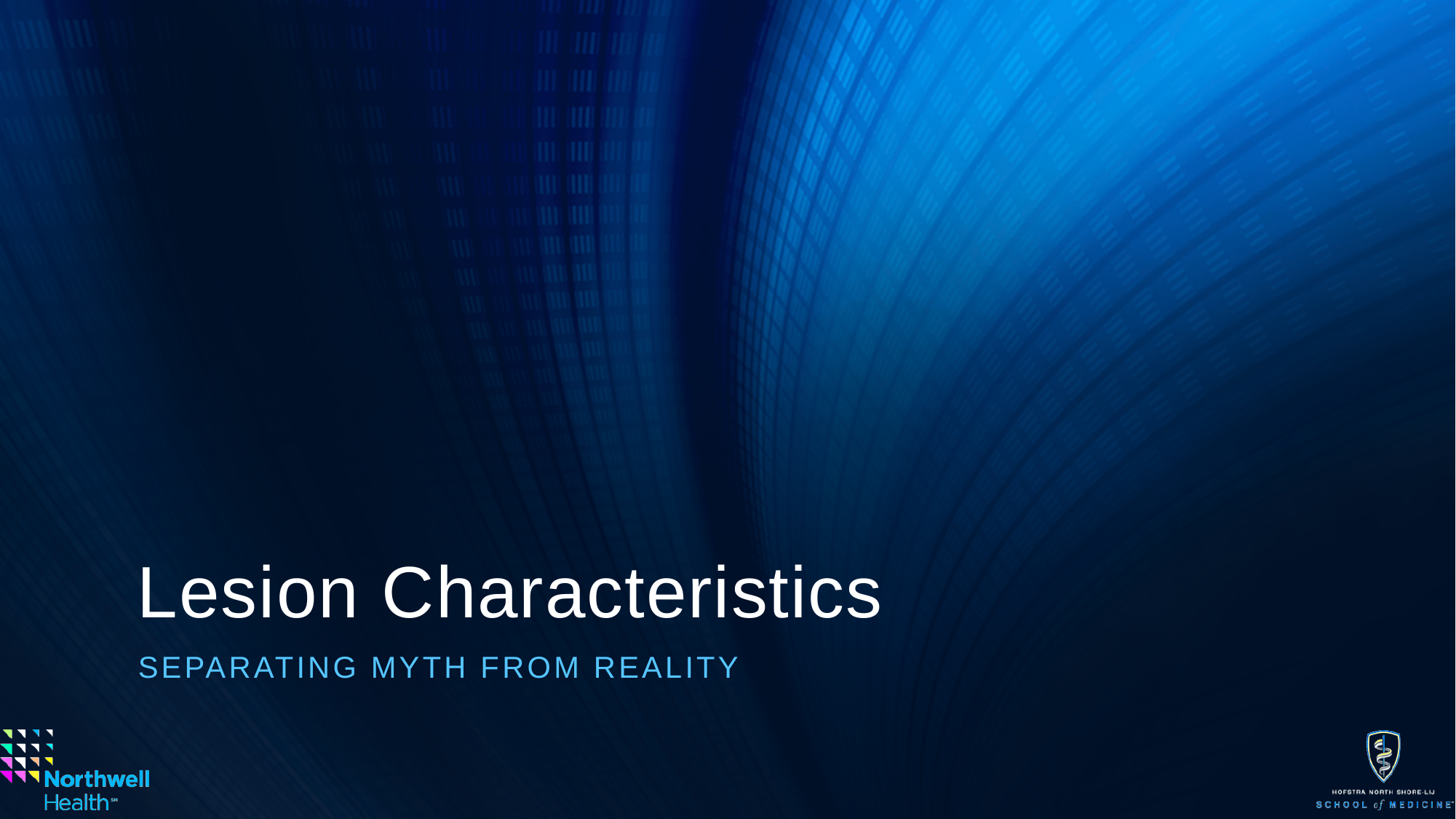

# Lesion Characteristics
Separating myth from reality